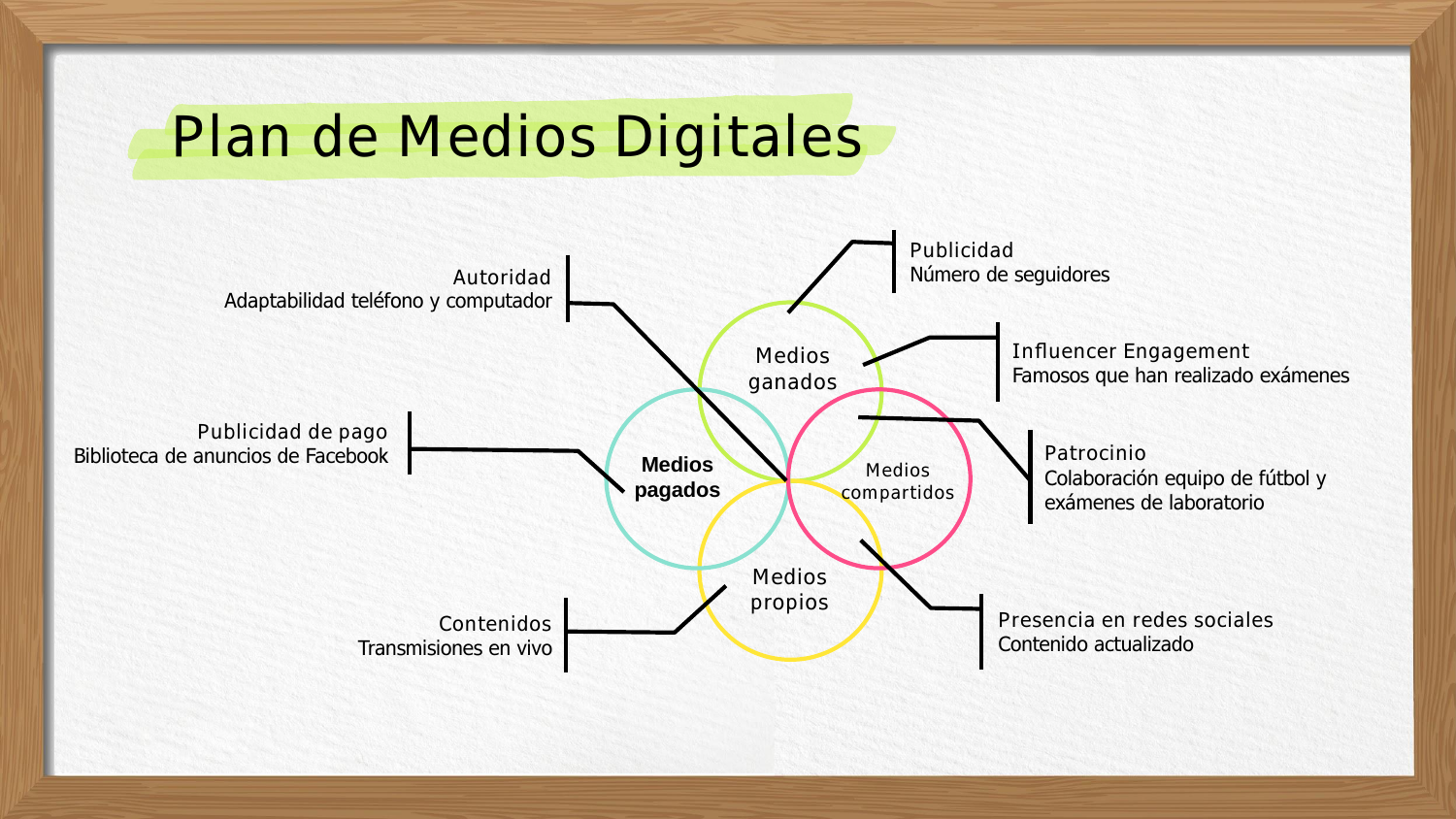

# Plan de Medios Digitales
Publicidad
Número de seguidores
Autoridad
Adaptabilidad teléfono y computador

Influencer Engagement
Famosos que han realizado exámenes

Publicidad de pago
Biblioteca de anuncios de Facebook
Patrocinio
Colaboración equipo de fútbol y exámenes de laboratorio

Presencia en redes sociales
Contenido actualizado
Contenidos
Transmisiones en vivo
Medios
ganados
Medios
pagados
Medios
compartidos
Medios
propios